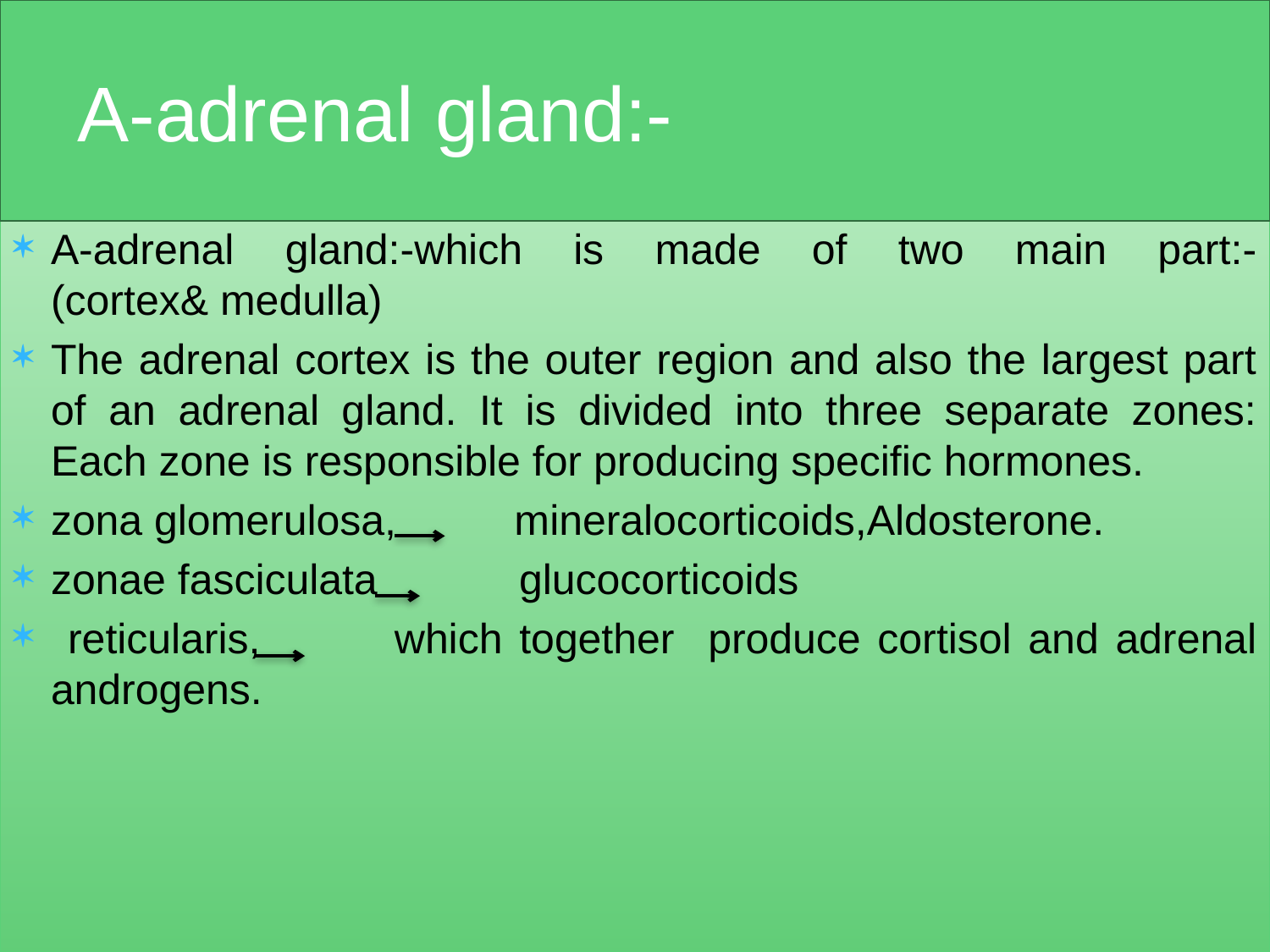

# A-adrenal gland:-
A-adrenal gland:-which is made of two main part:-(cortex& medulla)
The adrenal cortex is the outer region and also the largest part of an adrenal gland. It is divided into three separate zones: Each zone is responsible for producing specific hormones.
zona glomerulosa,          mineralocorticoids,Aldosterone.
zonae fasciculata            glucocorticoids
 reticularis,        which together  produce cortisol and adrenal androgens.